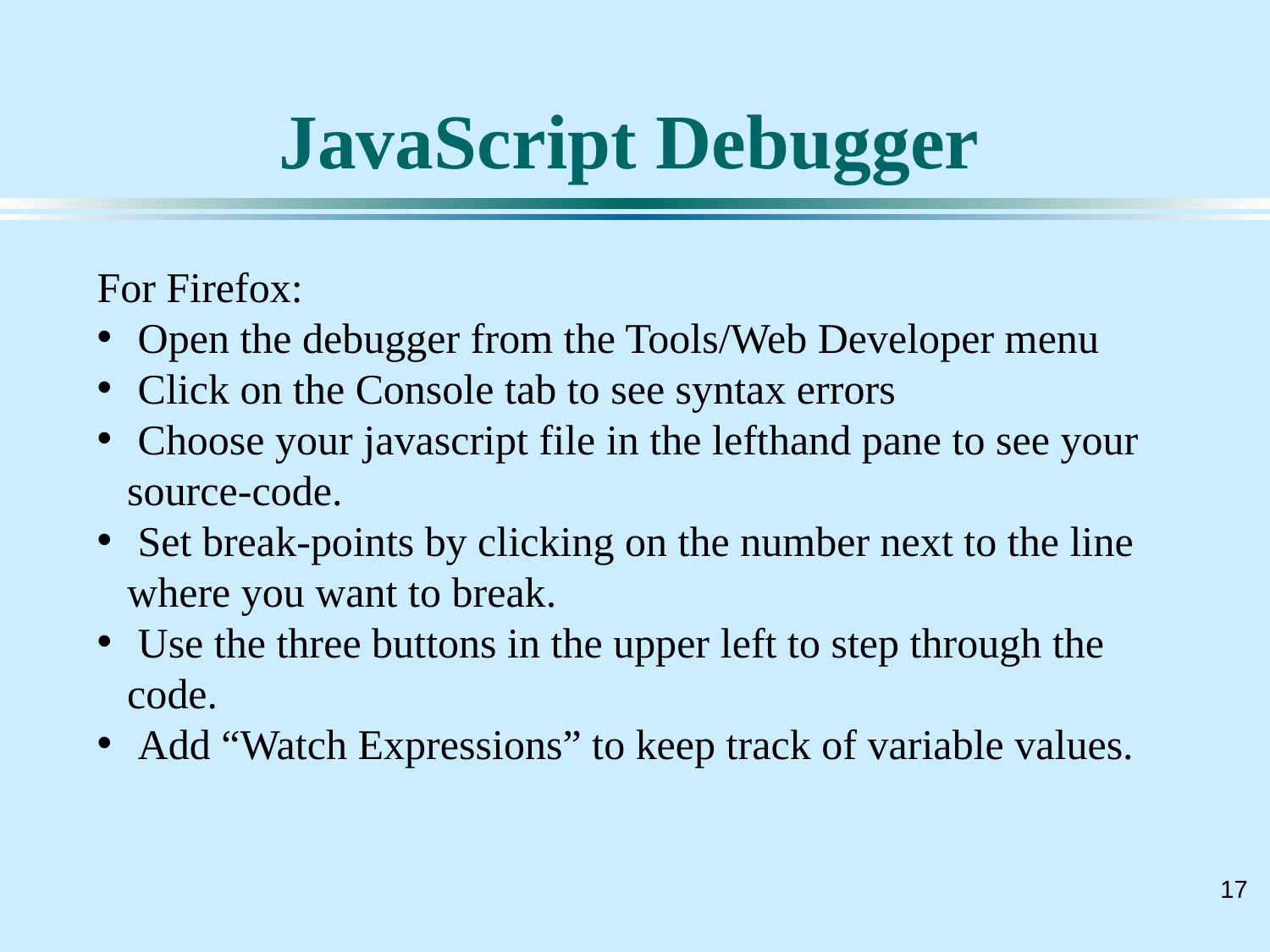

# JavaScript Debugger
For Firefox:
 Open the debugger from the Tools/Web Developer menu
 Click on the Console tab to see syntax errors
 Choose your javascript file in the lefthand pane to see your source-code.
 Set break-points by clicking on the number next to the line where you want to break.
 Use the three buttons in the upper left to step through the code.
 Add “Watch Expressions” to keep track of variable values.